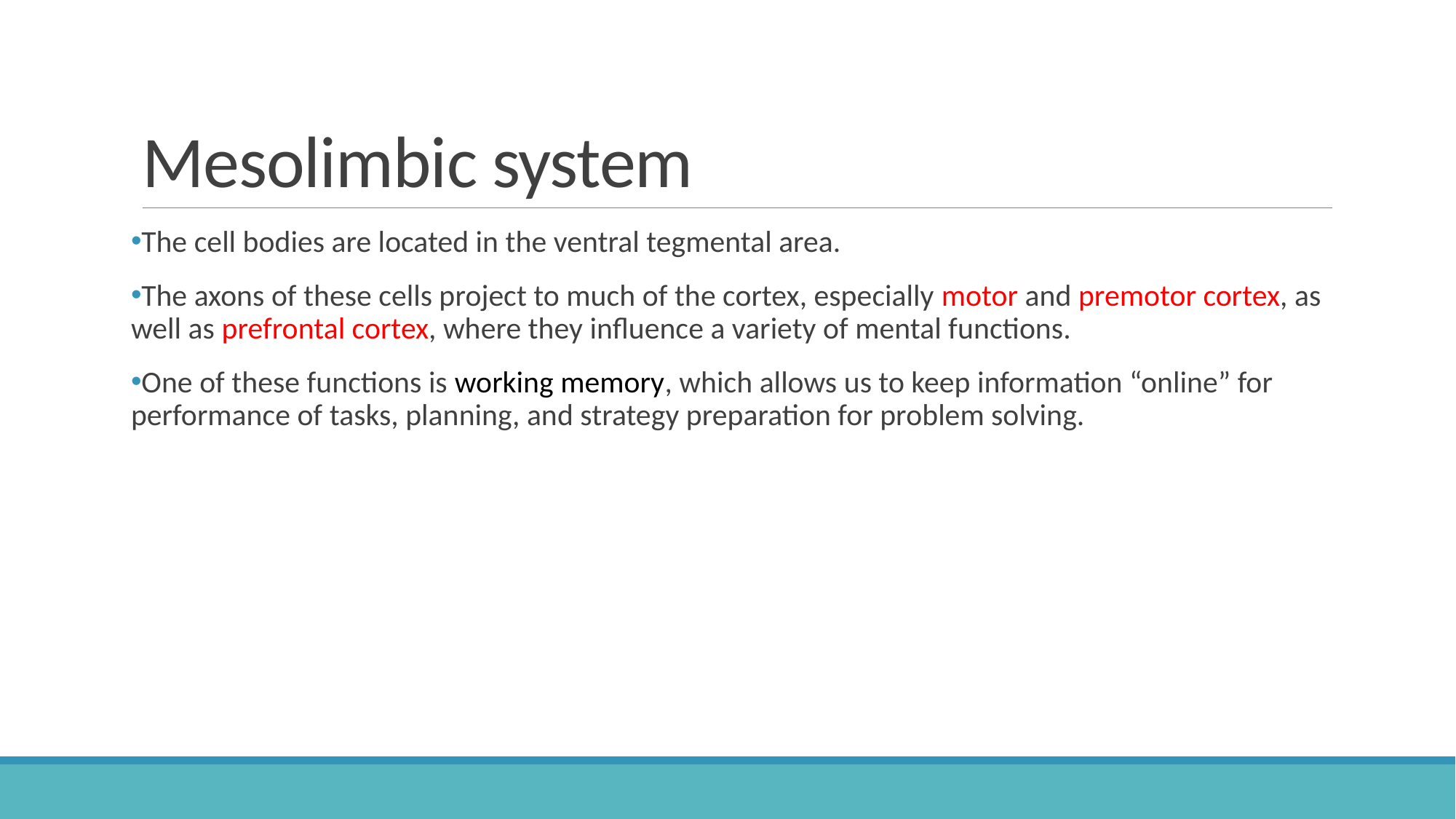

# Mesolimbic system
The cell bodies are located in the ventral tegmental area.
The axons of these cells project to much of the cortex, especially motor and premotor cortex, as well as prefrontal cortex, where they influence a variety of mental functions.
One of these functions is working memory, which allows us to keep information “online” for performance of tasks, planning, and strategy preparation for problem solving.